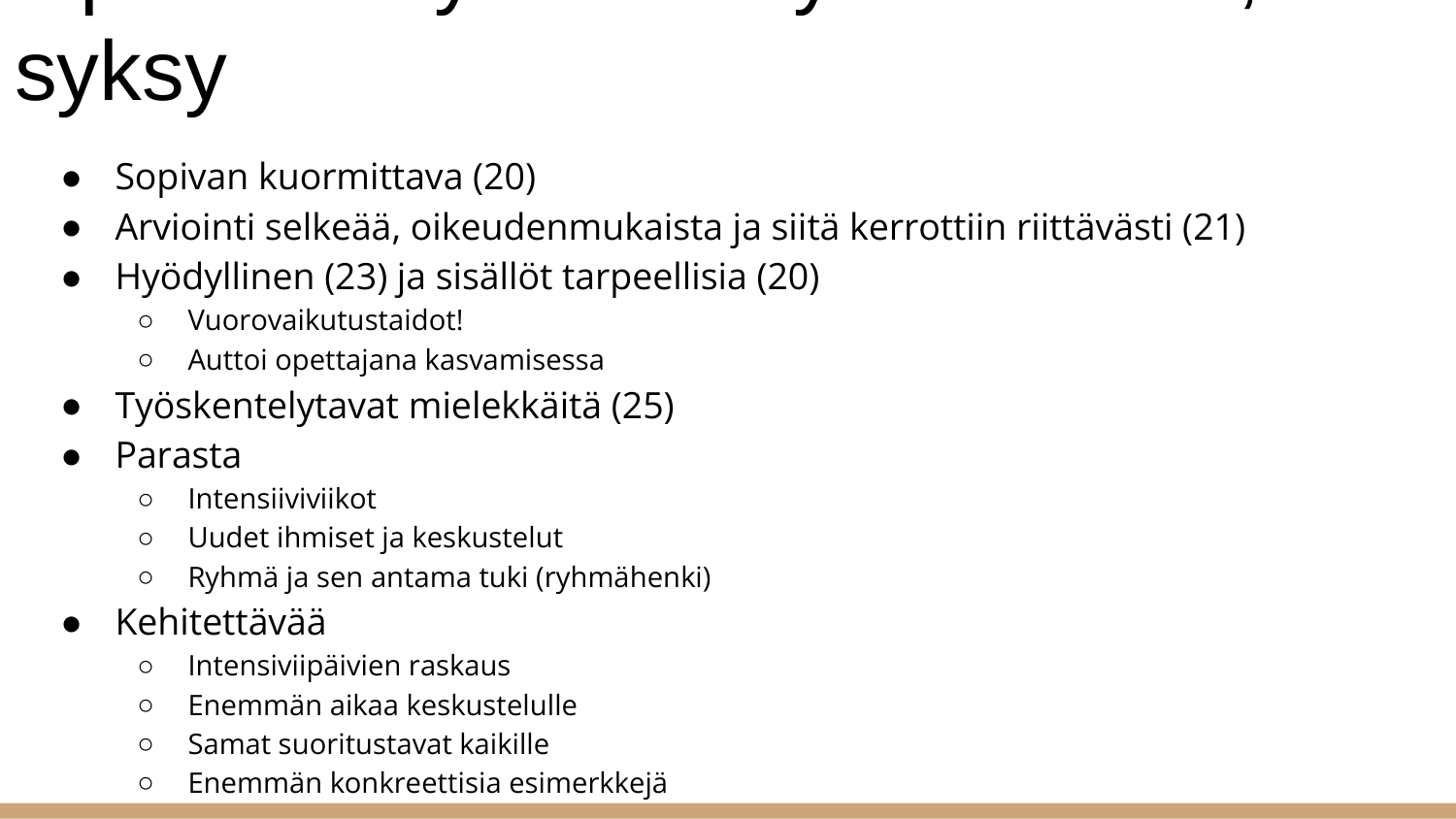

# Opehuonetyöskentely OPEA215, syksy
Sopivan kuormittava (20)
Arviointi selkeää, oikeudenmukaista ja siitä kerrottiin riittävästi (21)
Hyödyllinen (23) ja sisällöt tarpeellisia (20)
Vuorovaikutustaidot!
Auttoi opettajana kasvamisessa
Työskentelytavat mielekkäitä (25)
Parasta
Intensiiviviikot
Uudet ihmiset ja keskustelut
Ryhmä ja sen antama tuki (ryhmähenki)
Kehitettävää
Intensiviipäivien raskaus
Enemmän aikaa keskustelulle
Samat suoritustavat kaikille
Enemmän konkreettisia esimerkkejä